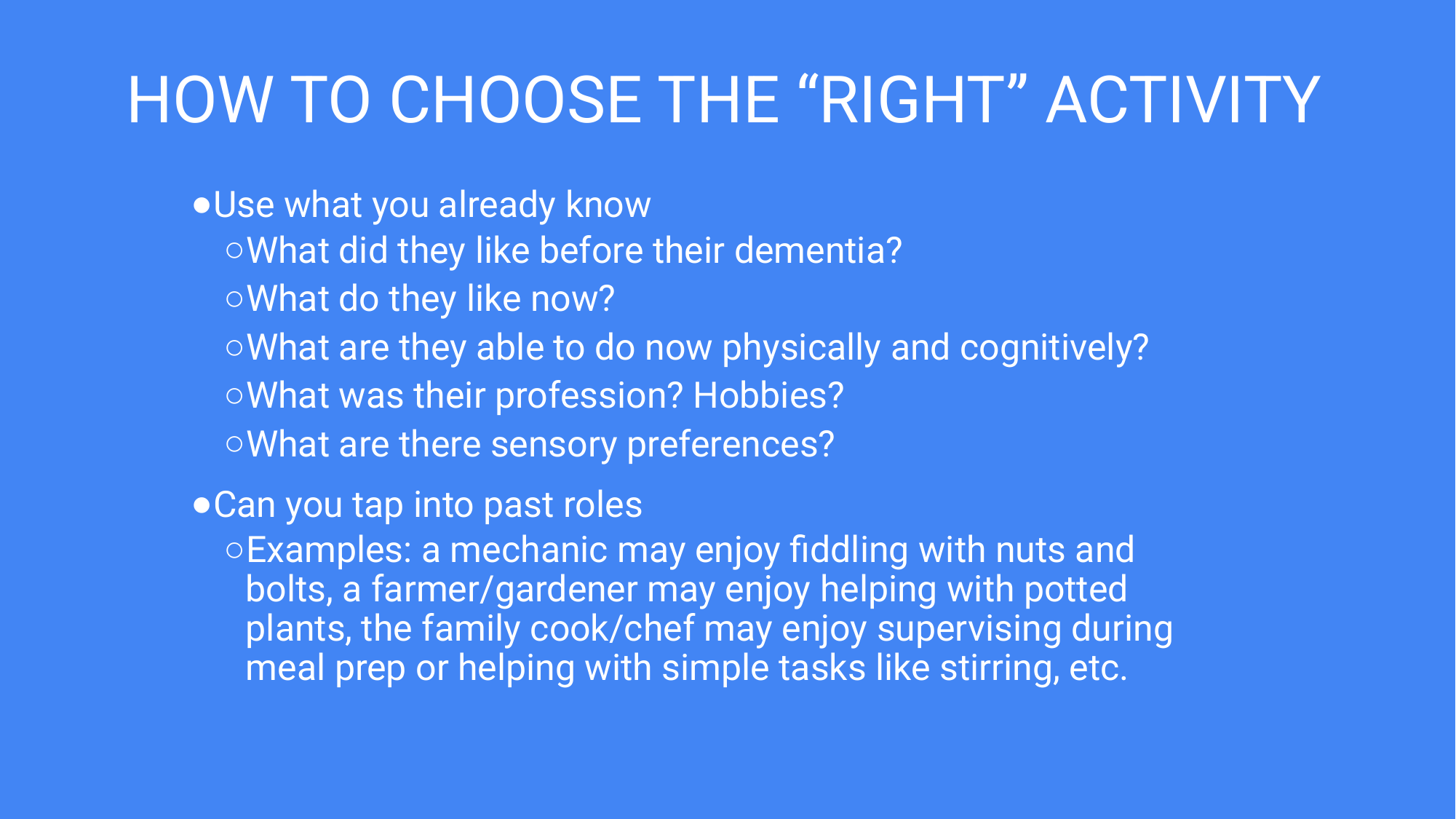

# HOW TO CHOOSE THE “RIGHT” ACTIVITY
Use what you already know
What did they like before their dementia?
What do they like now?
What are they able to do now physically and cognitively?
What was their profession? Hobbies?
What are there sensory preferences?
Can you tap into past roles
Examples: a mechanic may enjoy fiddling with nuts and bolts, a farmer/gardener may enjoy helping with potted plants, the family cook/chef may enjoy supervising during meal prep or helping with simple tasks like stirring, etc.